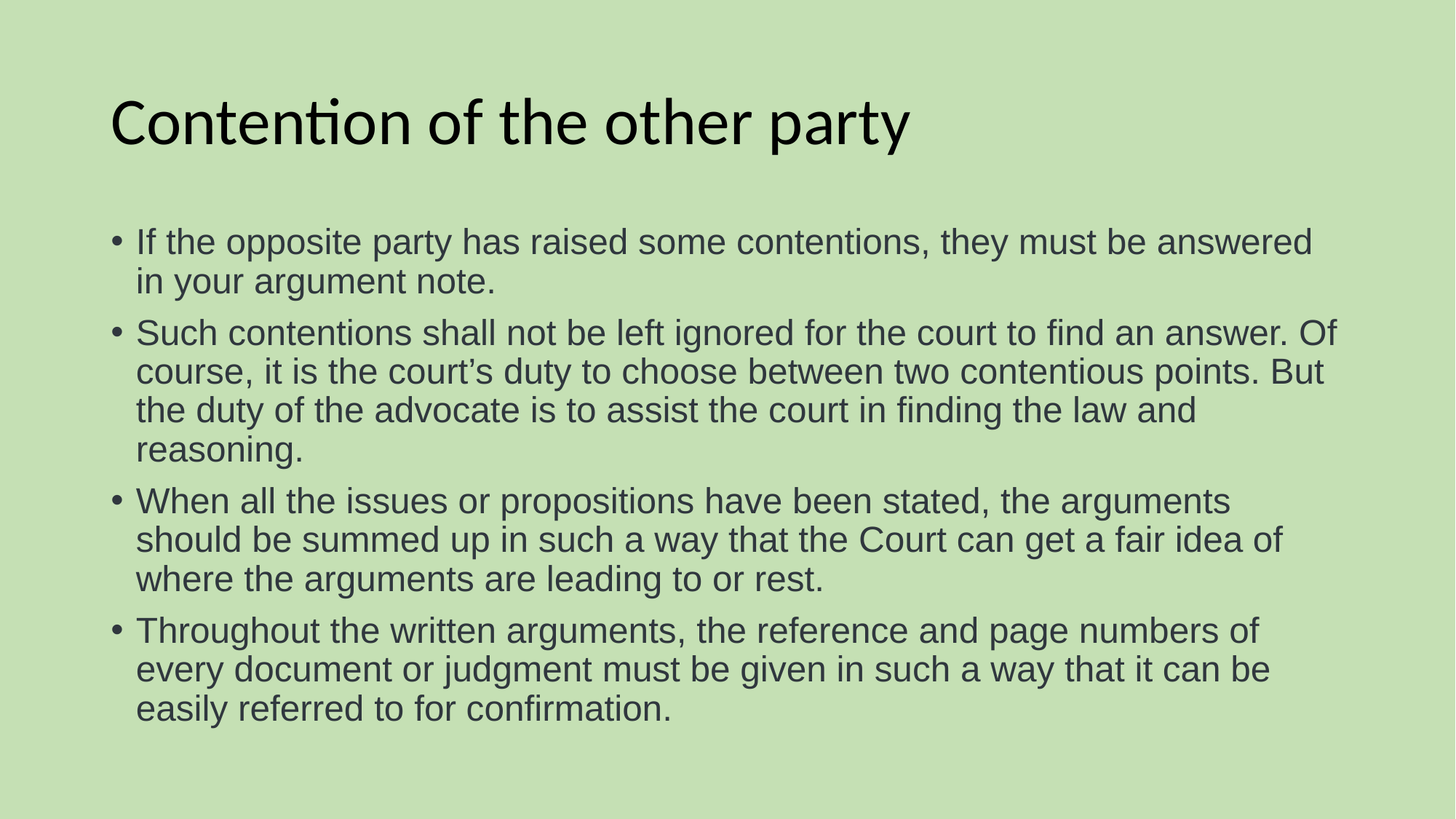

# Contention of the other party
If the opposite party has raised some contentions, they must be answered in your argument note.
Such contentions shall not be left ignored for the court to find an answer. Of course, it is the court’s duty to choose between two contentious points. But the duty of the advocate is to assist the court in finding the law and reasoning.
When all the issues or propositions have been stated, the arguments should be summed up in such a way that the Court can get a fair idea of where the arguments are leading to or rest.
Throughout the written arguments, the reference and page numbers of every document or judgment must be given in such a way that it can be easily referred to for confirmation.